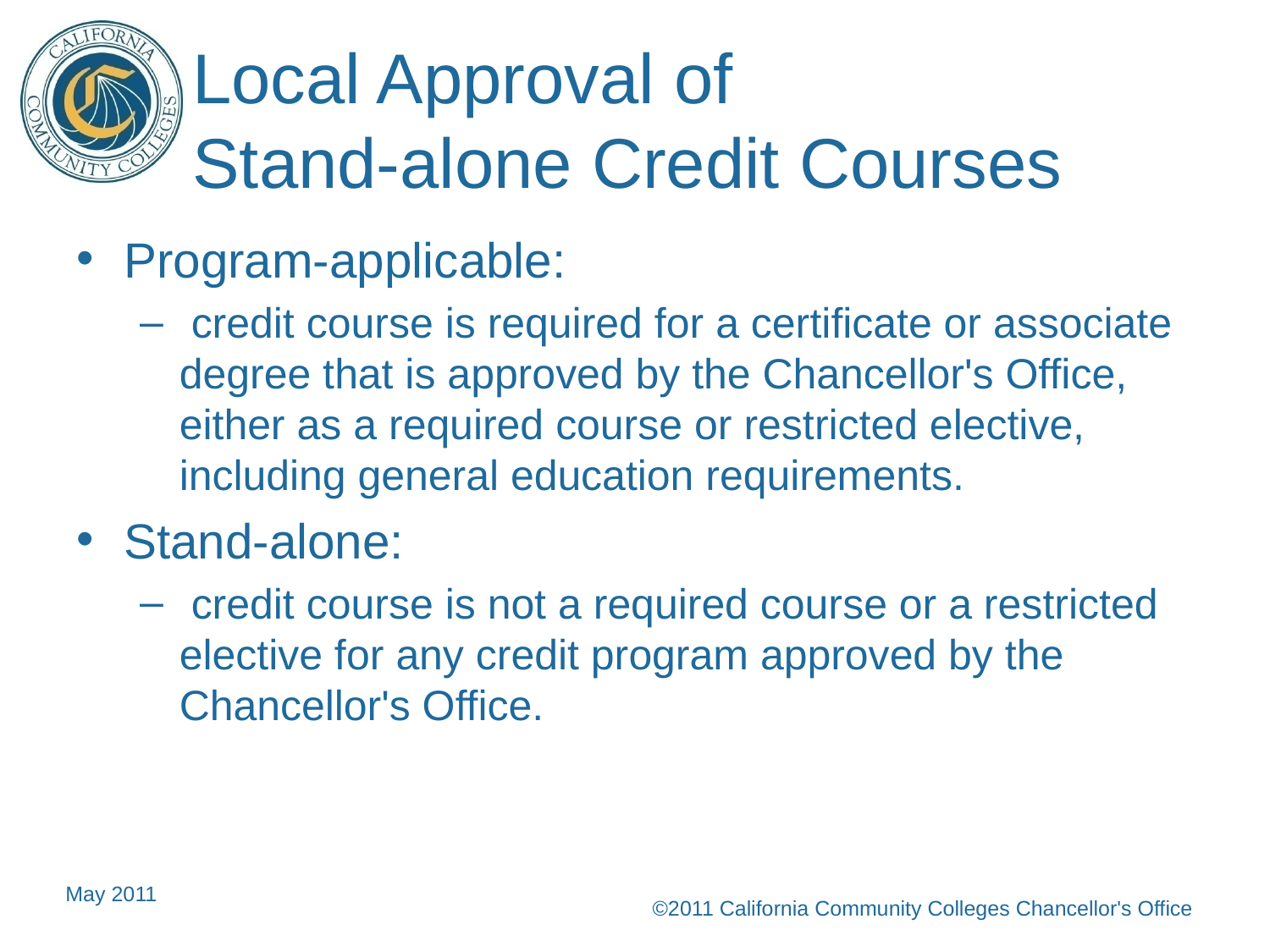

# Local Approval of Stand-alone Credit Courses
Program-applicable:
 credit course is required for a certificate or associate degree that is approved by the Chancellor's Office, either as a required course or restricted elective, including general education requirements.
Stand-alone:
 credit course is not a required course or a restricted elective for any credit program approved by the Chancellor's Office.
May 2011
©2011 California Community Colleges Chancellor's Office